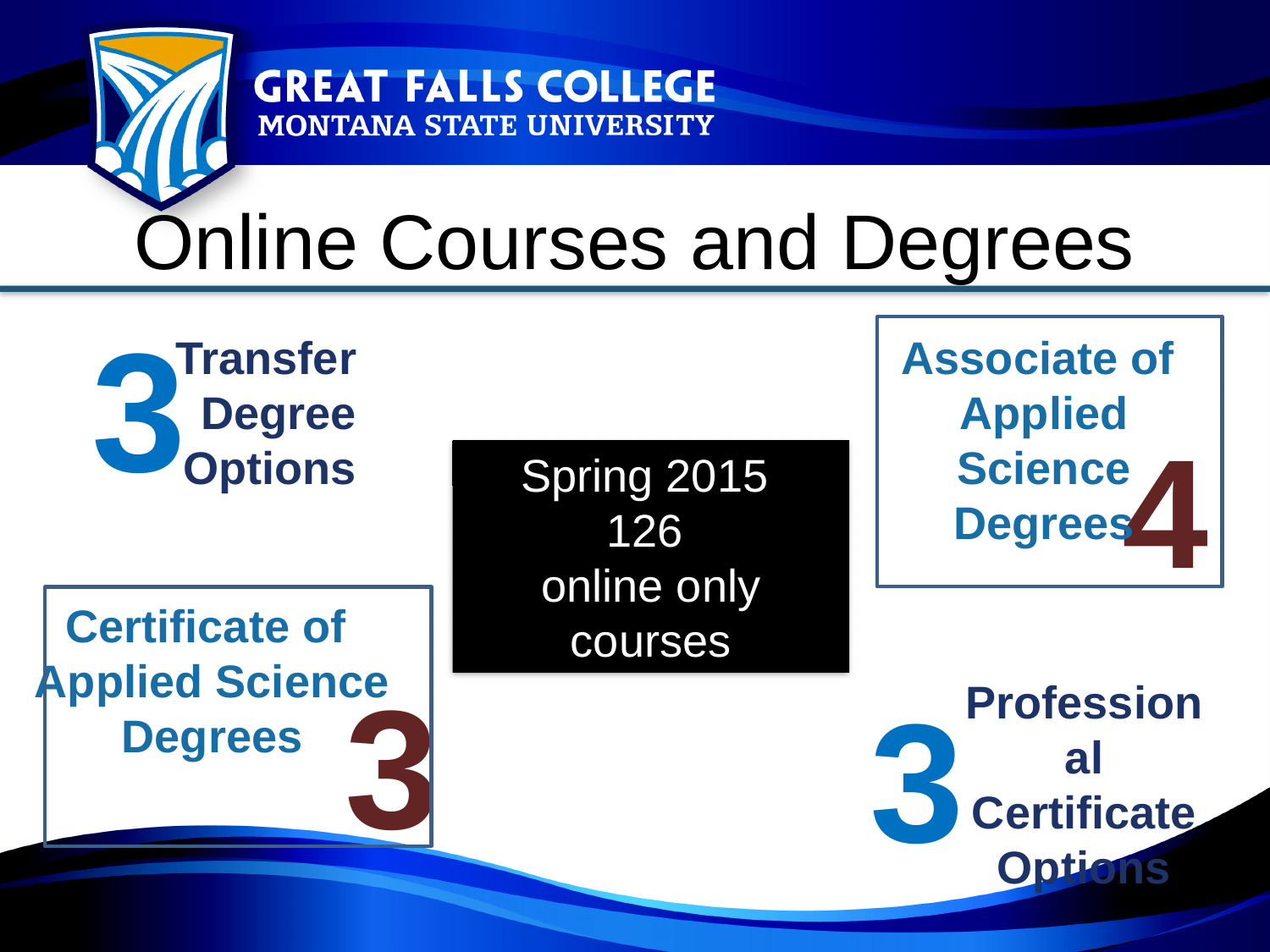

Online Courses and Degrees

3

Transfer Degree Options
Associate of
Applied Science Degrees
4

Spring 2015
126
online only courses

Certificate of
Applied Science Degrees
3

Professional Certificate Options
3